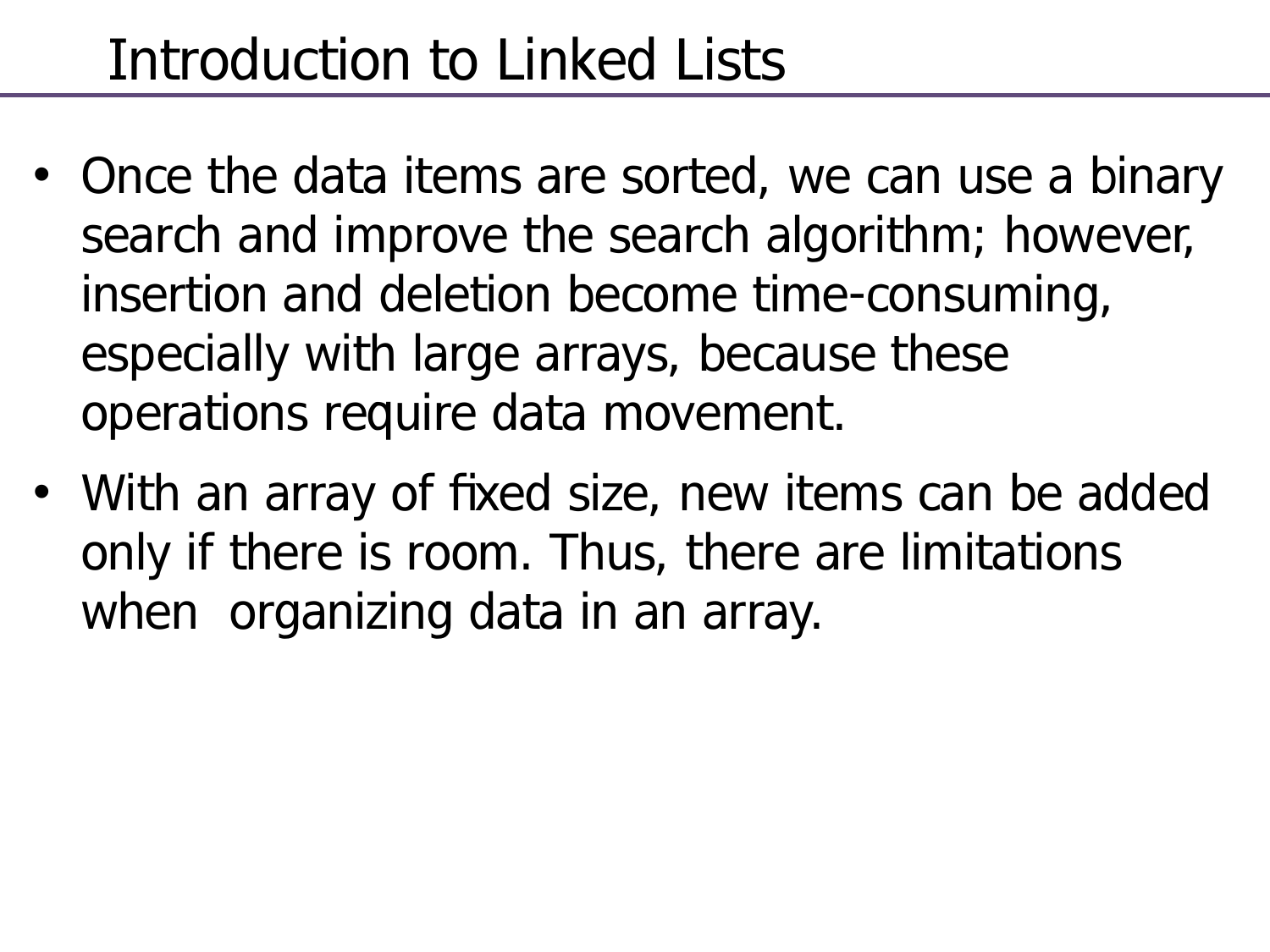

# Introduction to Linked Lists
Once the data items are sorted, we can use a binary search and improve the search algorithm; however, insertion and deletion become time-consuming, especially with large arrays, because these operations require data movement.
With an array of fixed size, new items can be added only if there is room. Thus, there are limitations when  organizing data in an array.